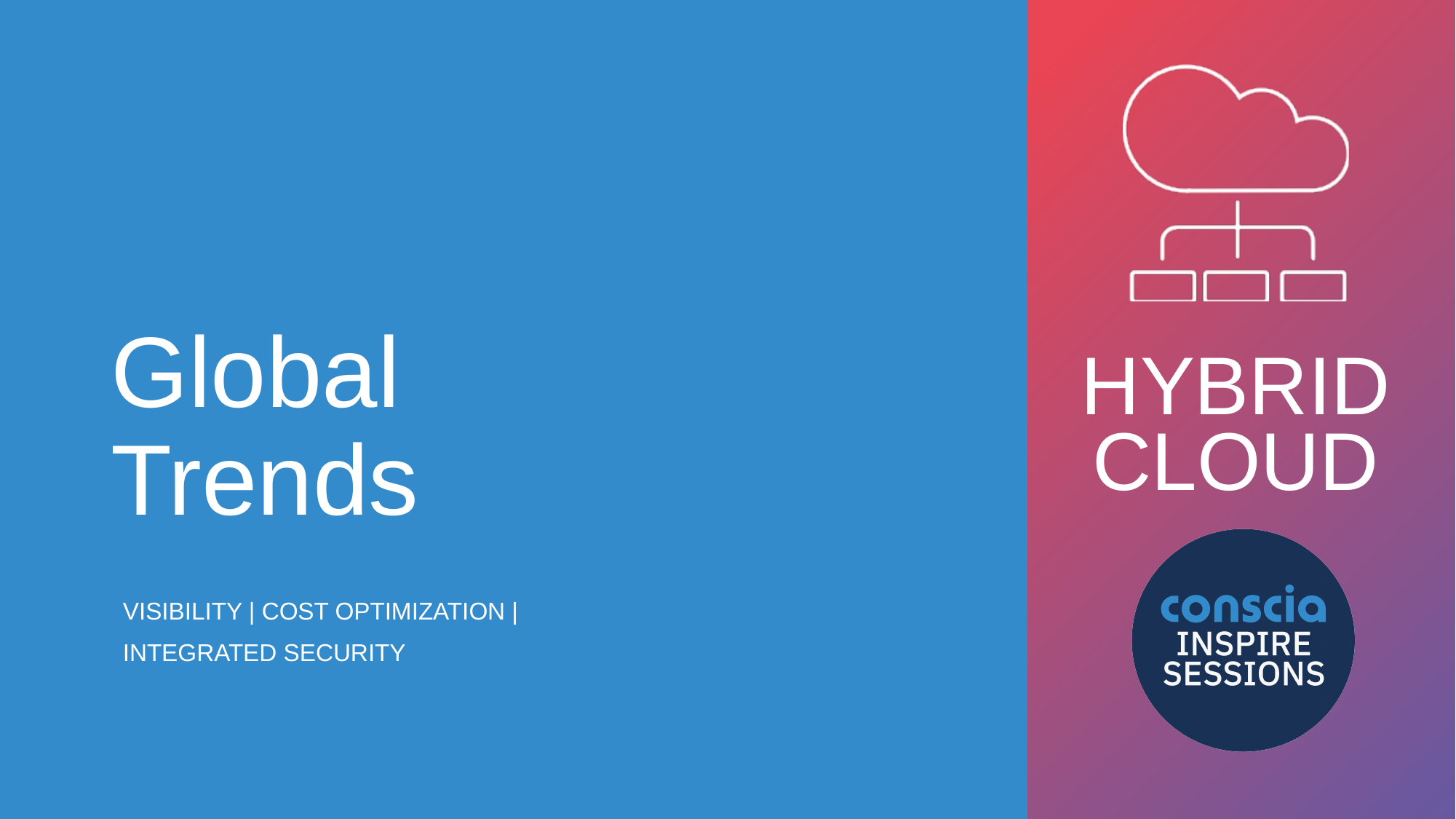

Global
Trends
VISIBILITY | COST OPTIMIZATION |
INTEGRATED SECURITY